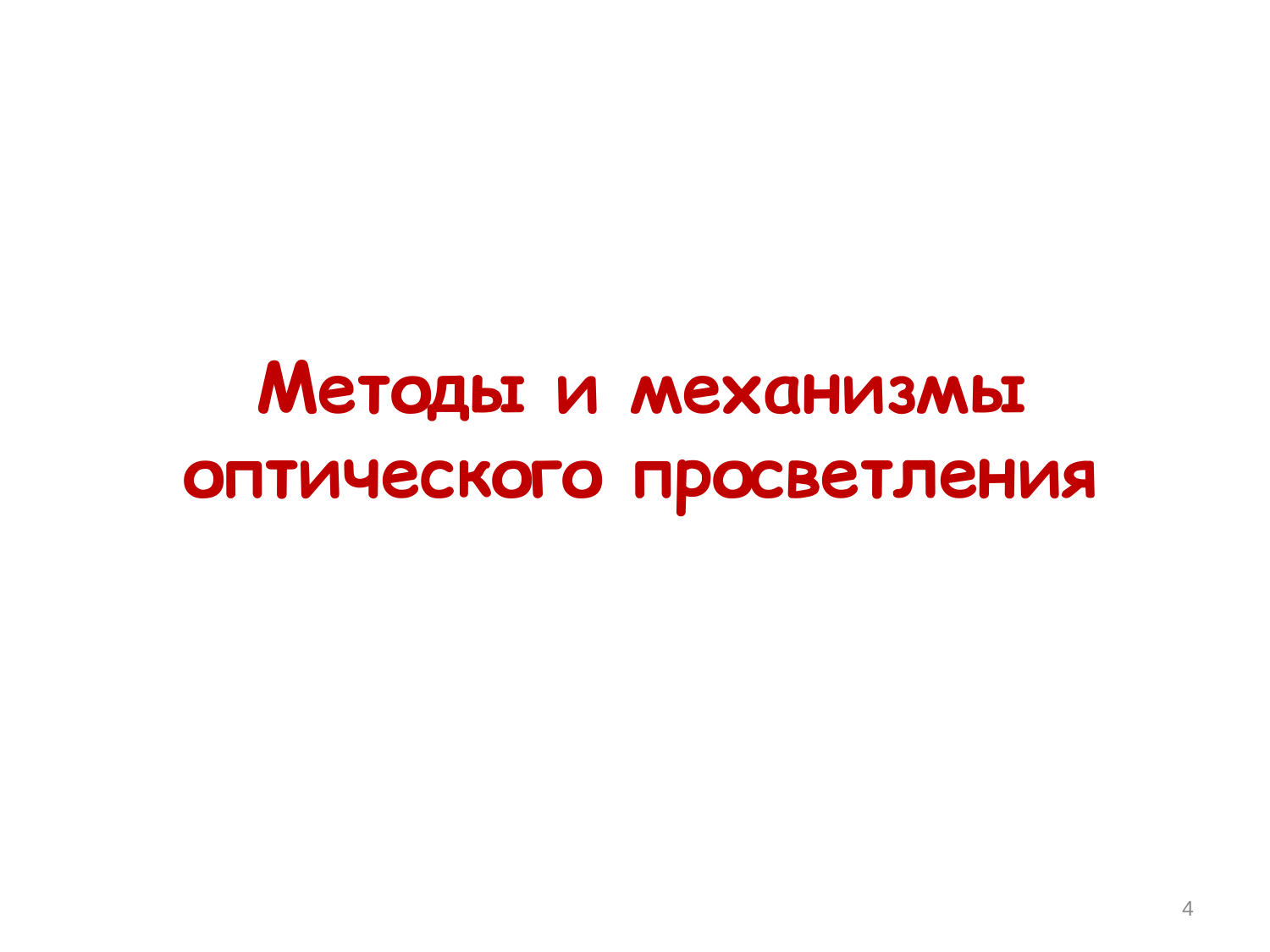

# Методы и механизмы оптического просветления
4